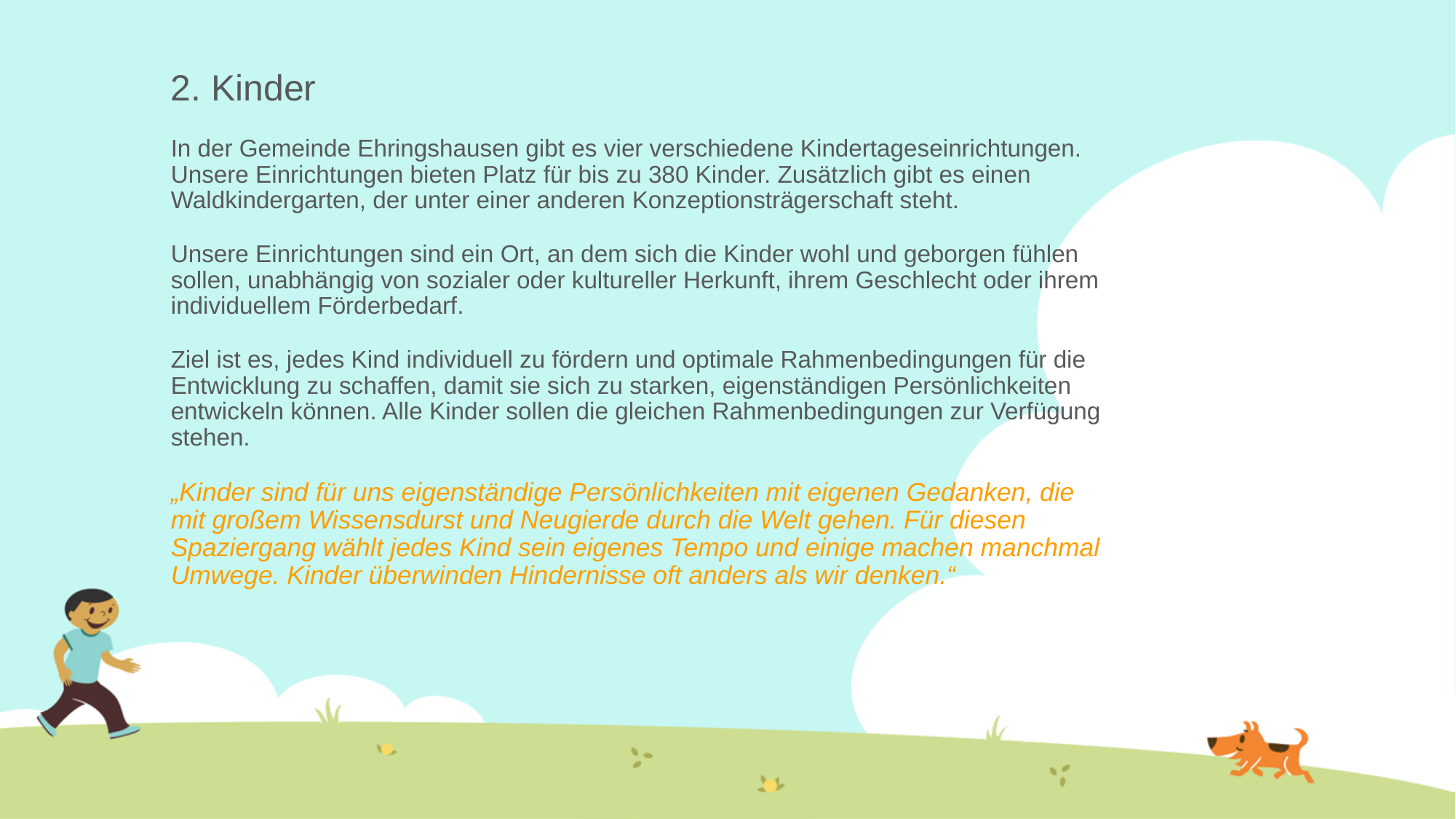

2. Kinder
In der Gemeinde Ehringshausen gibt es vier verschiedene Kindertageseinrichtungen. Unsere Einrichtungen bieten Platz für bis zu 380 Kinder. Zusätzlich gibt es einen Waldkindergarten, der unter einer anderen Konzeptionsträgerschaft steht.
Unsere Einrichtungen sind ein Ort, an dem sich die Kinder wohl und geborgen fühlen sollen, unabhängig von sozialer oder kultureller Herkunft, ihrem Geschlecht oder ihrem individuellem Förderbedarf.
Ziel ist es, jedes Kind individuell zu fördern und optimale Rahmenbedingungen für die Entwicklung zu schaffen, damit sie sich zu starken, eigenständigen Persönlichkeiten entwickeln können. Alle Kinder sollen die gleichen Rahmenbedingungen zur Verfügung stehen.
„Kinder sind für uns eigenständige Persönlichkeiten mit eigenen Gedanken, die mit großem Wissensdurst und Neugierde durch die Welt gehen. Für diesen Spaziergang wählt jedes Kind sein eigenes Tempo und einige machen manchmal Umwege. Kinder überwinden Hindernisse oft anders als wir denken.“